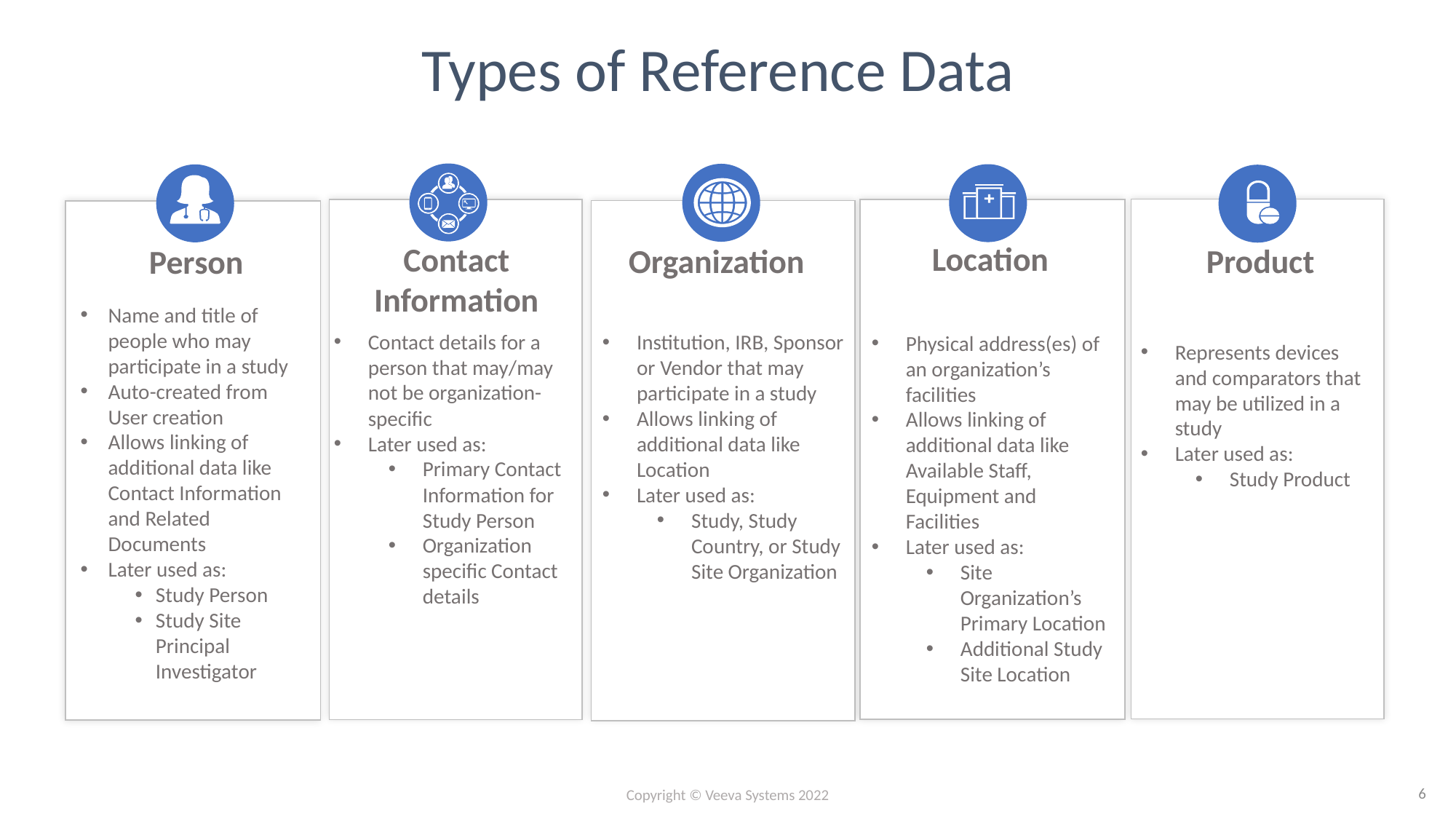

Types of Reference Data

Product
Represents devices and comparators that may be utilized in a study
Later used as:
Study Product

Contact Information
Contact details for a person that may/may not be organization-specific
Later used as:
Primary Contact Information for Study Person
Organization specific Contact details

Location
Physical address(es) of an organization’s facilities
Allows linking of additional data like Available Staff, Equipment and Facilities
Later used as:
Site Organization’s Primary Location
Additional Study Site Location

Person
Name and title of people who may participate in a study
Auto-created from User creation
Allows linking of additional data like Contact Information and Related Documents
Later used as:
Study Person
Study Site Principal Investigator
Organization
Institution, IRB, Sponsor or Vendor that may participate in a study
Allows linking of additional data like Location
Later used as:
Study, Study Country, or Study Site Organization